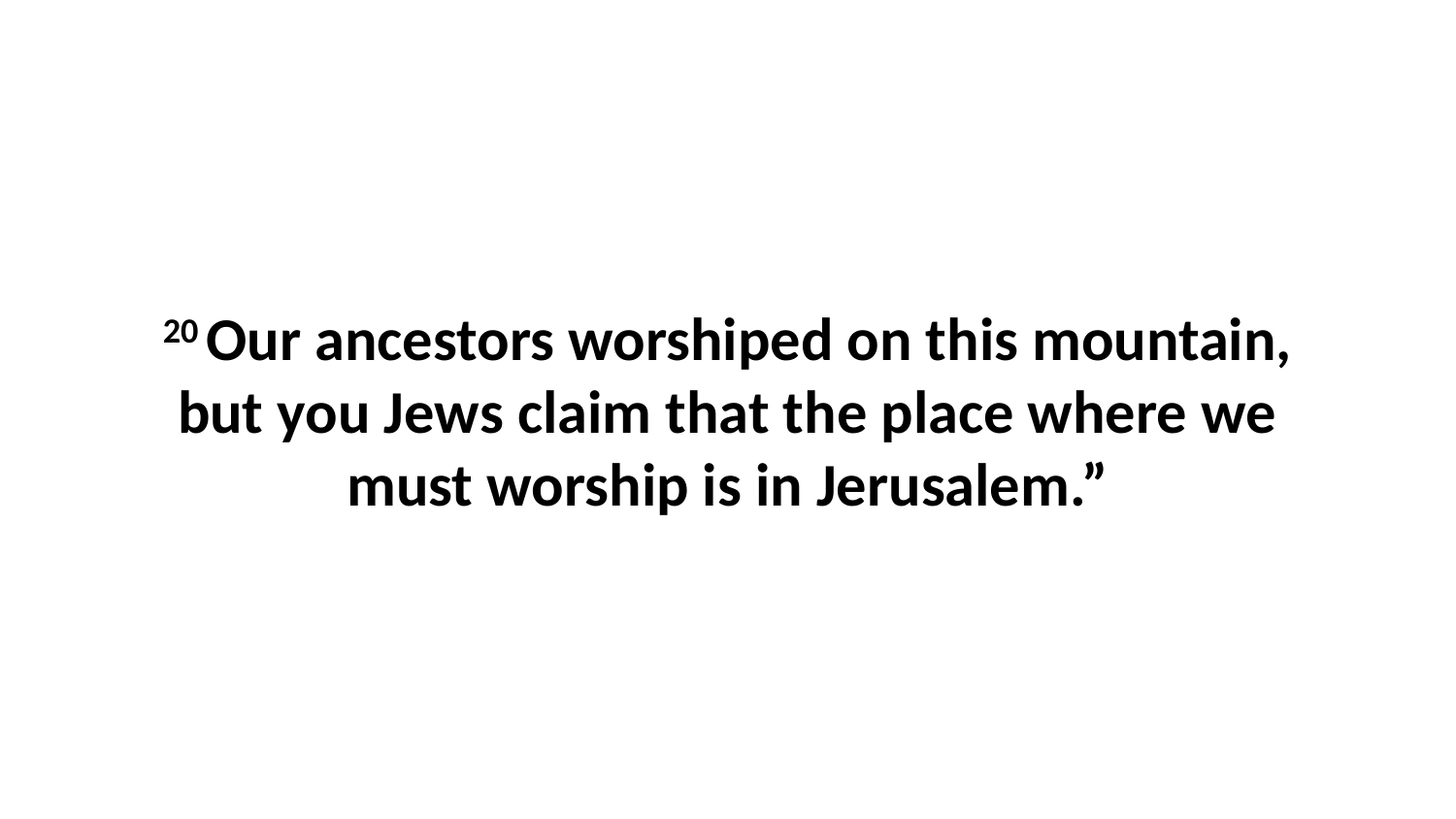

20 Our ancestors worshiped on this mountain, but you Jews claim that the place where we must worship is in Jerusalem.”